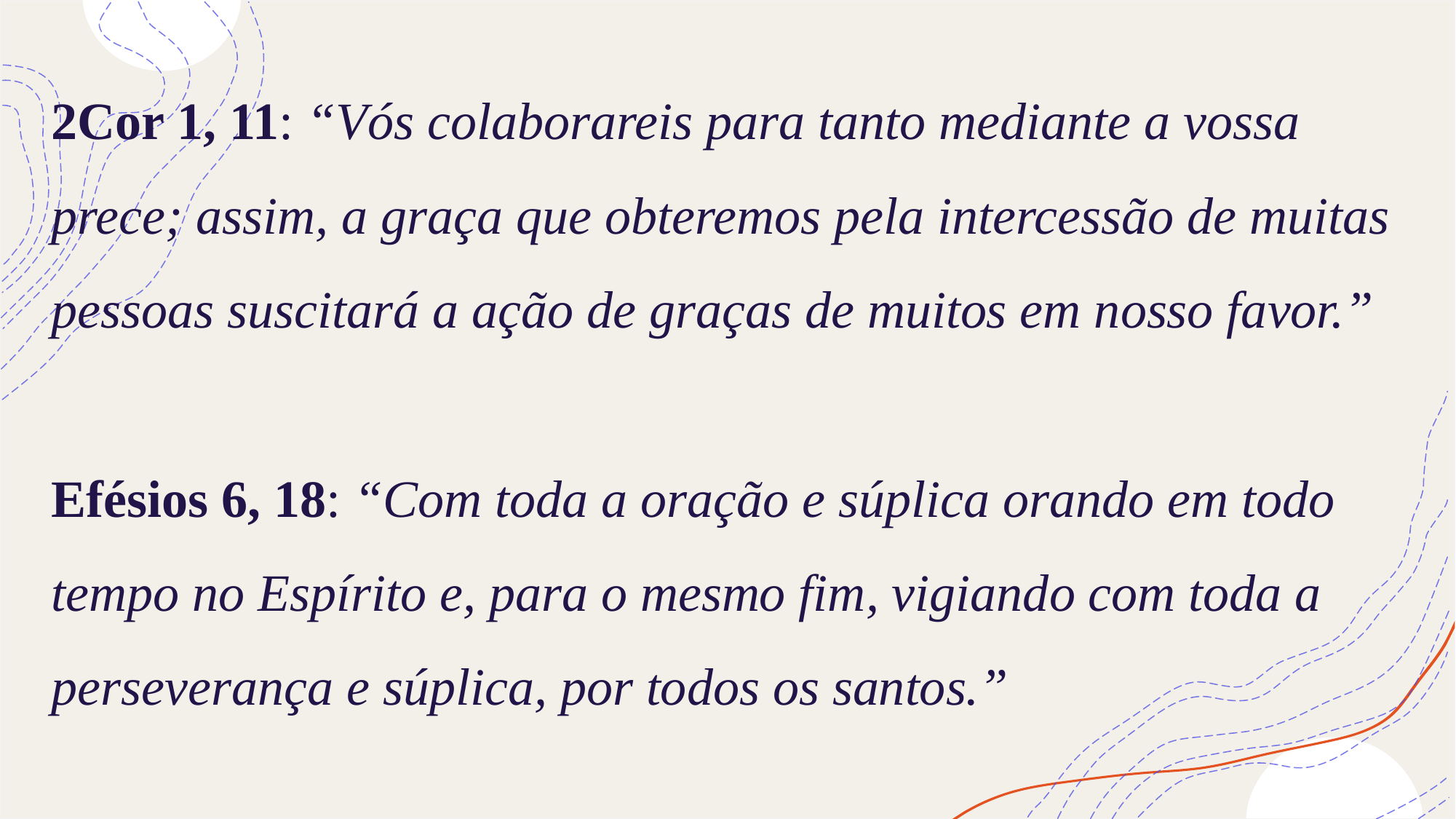

# 2Cor 1, 11: “Vós colaborareis para tanto mediante a vossa prece; assim, a graça que obteremos pela intercessão de muitas pessoas suscitará a ação de graças de muitos em nosso favor.” Efésios 6, 18: “Com toda a oração e súplica orando em todo tempo no Espírito e, para o mesmo fim, vigiando com toda a perseverança e súplica, por todos os santos.”